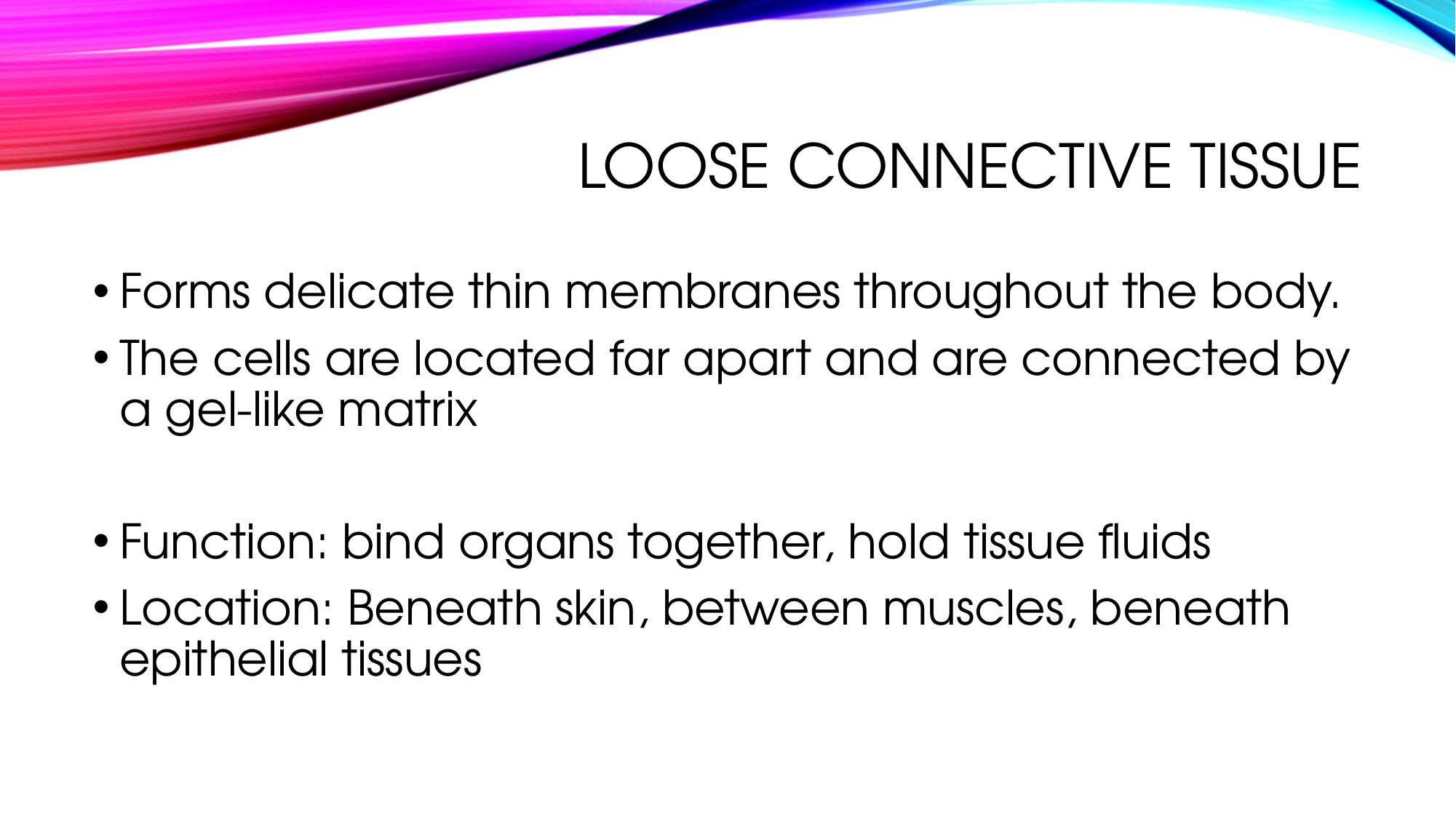

# Loose Connective Tissue
Forms delicate thin membranes throughout the body.
The cells are located far apart and are connected by a gel-like matrix

Function: bind organs together, hold tissue fluids
Location: Beneath skin, between muscles, beneath epithelial tissues